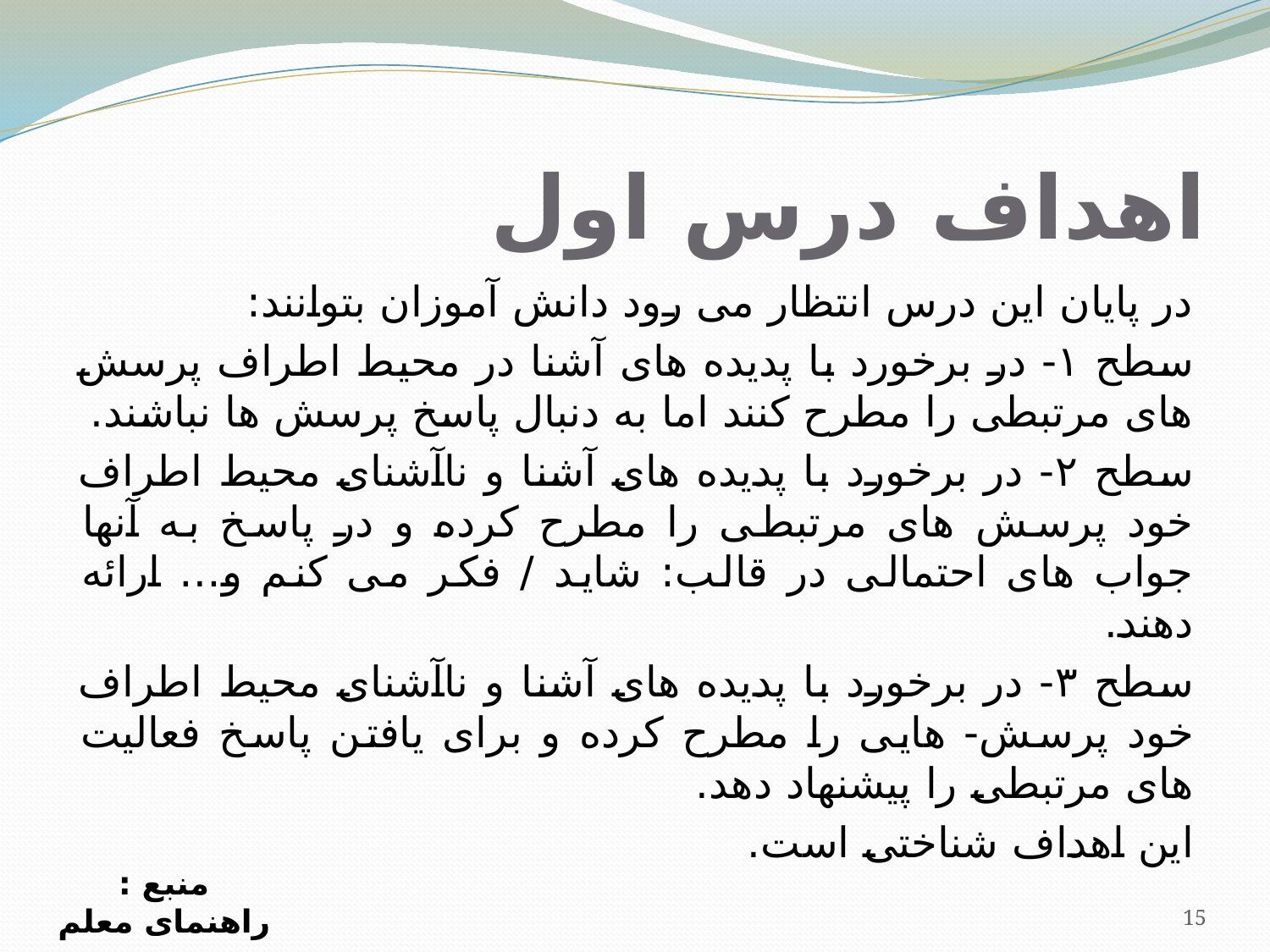

# اهداف درس اول
در پايان اين درس انتظار می رود دانش آموزان بتوانند:
سطح ١- در برخورد با پديده های آشنا در محيط اطراف پرسش های مرتبطی را مطرح کنند اما به دنبال پاسخ پرسش ها نباشند.
سطح ٢- در برخورد با پديده های آشنا و ناآشنای محيط اطراف خود پرسش های مرتبطی را مطرح کرده و در پاسخ به آنها جواب های احتمالی در قالب: شايد / فکر می کنم و… ارائه دهند.
سطح ٣- در برخورد با پديده های آشنا و ناآشنای محيط اطراف خود پرسش- هايی را مطرح کرده و برای يافتن پاسخ فعاليت های مرتبطی را پيشنهاد دهد.
این اهداف شناختی است.
منبع : راهنمای معلم
15